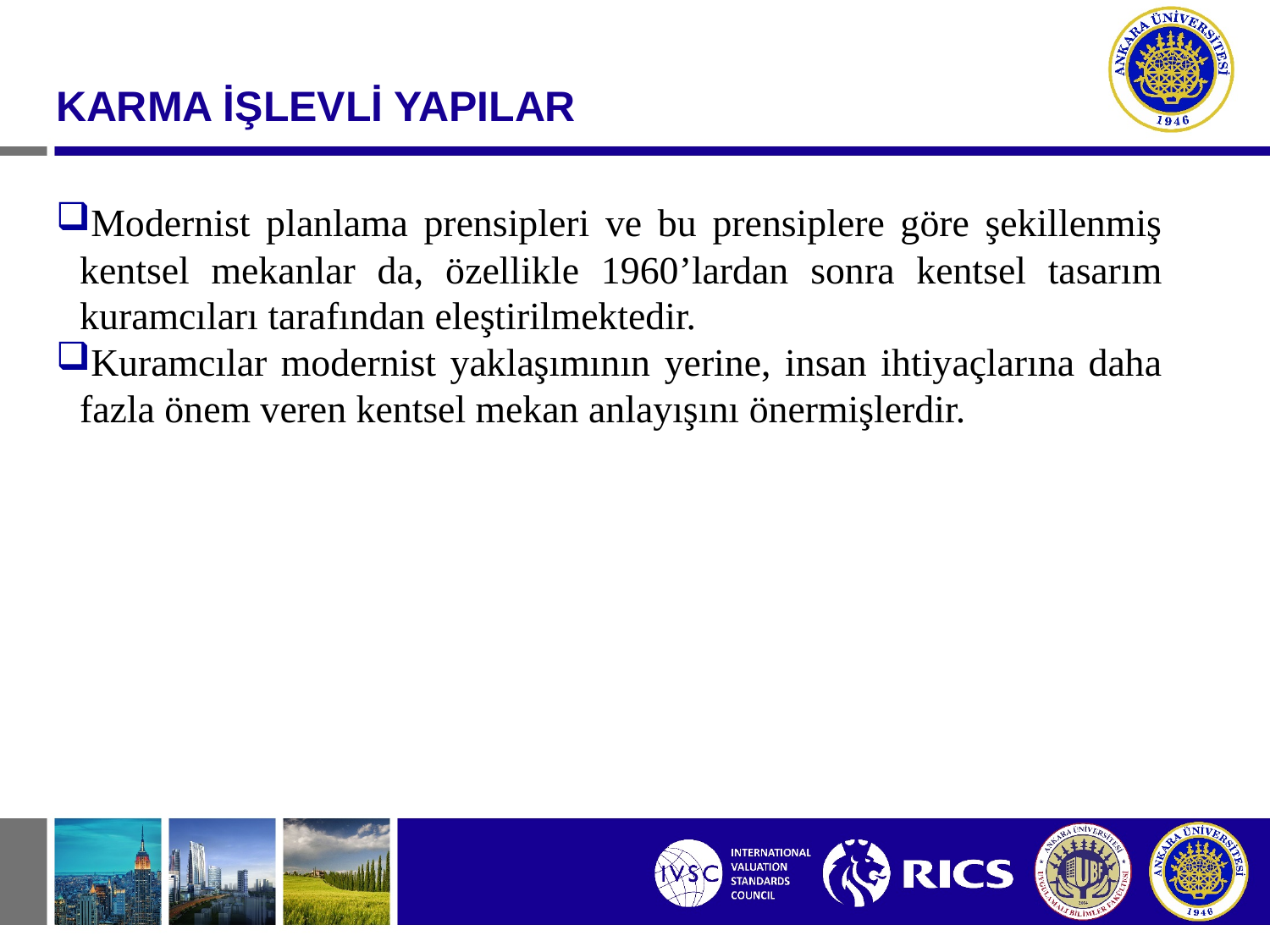

#
KARMA İŞLEVLİ YAPILAR

Modernist planlama prensipleri ve bu prensiplere göre şekillenmiş kentsel mekanlar da, özellikle 1960’lardan sonra kentsel tasarım kuramcıları tarafından eleştirilmektedir.
Kuramcılar modernist yaklaşımının yerine, insan ihtiyaçlarına daha fazla önem veren kentsel mekan anlayışını önermişlerdir.